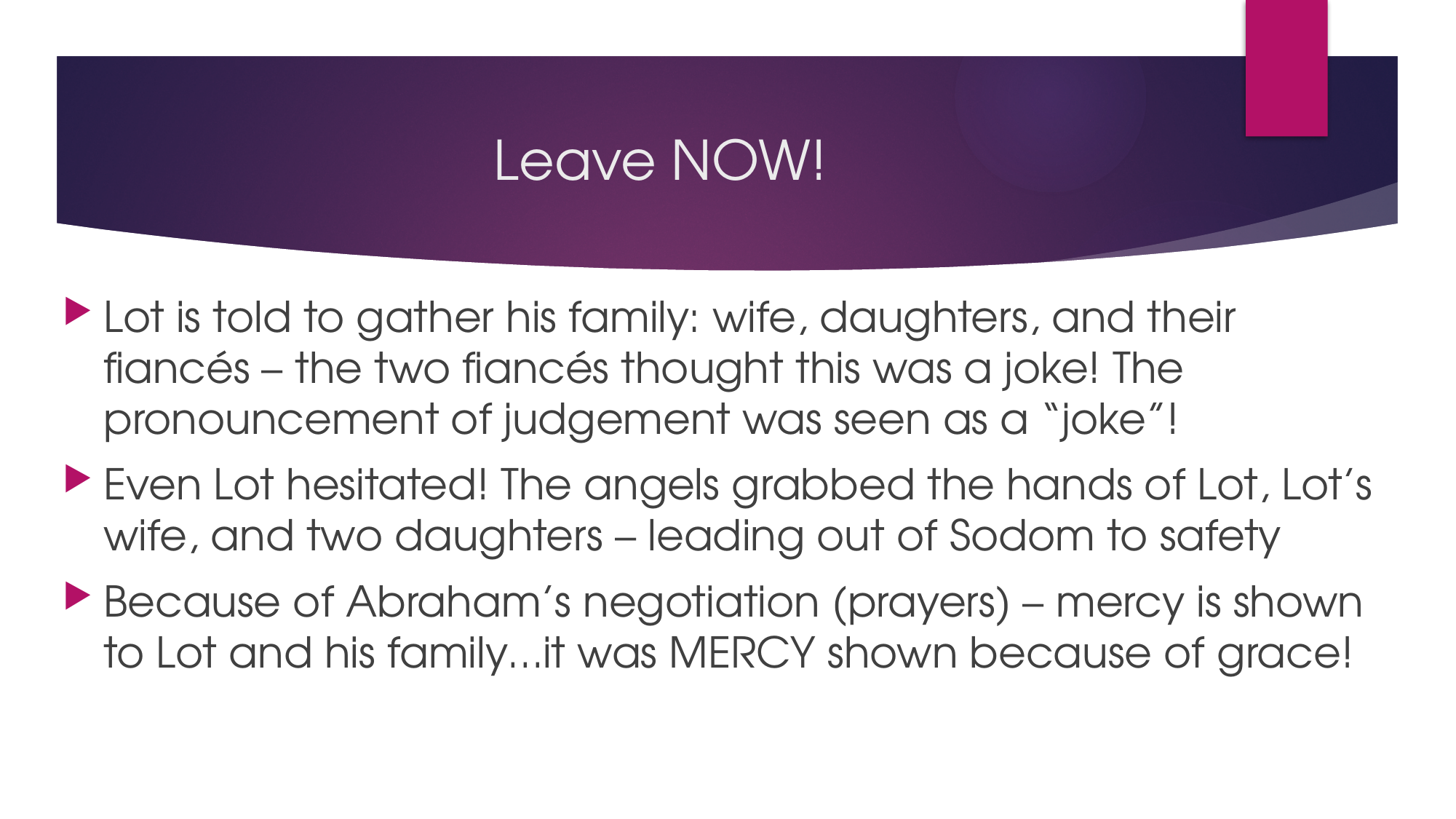

# Leave NOW!
Lot is told to gather his family: wife, daughters, and their fiancés – the two fiancés thought this was a joke! The pronouncement of judgement was seen as a “joke”!
Even Lot hesitated! The angels grabbed the hands of Lot, Lot’s wife, and two daughters – leading out of Sodom to safety
Because of Abraham’s negotiation (prayers) – mercy is shown to Lot and his family…it was MERCY shown because of grace!